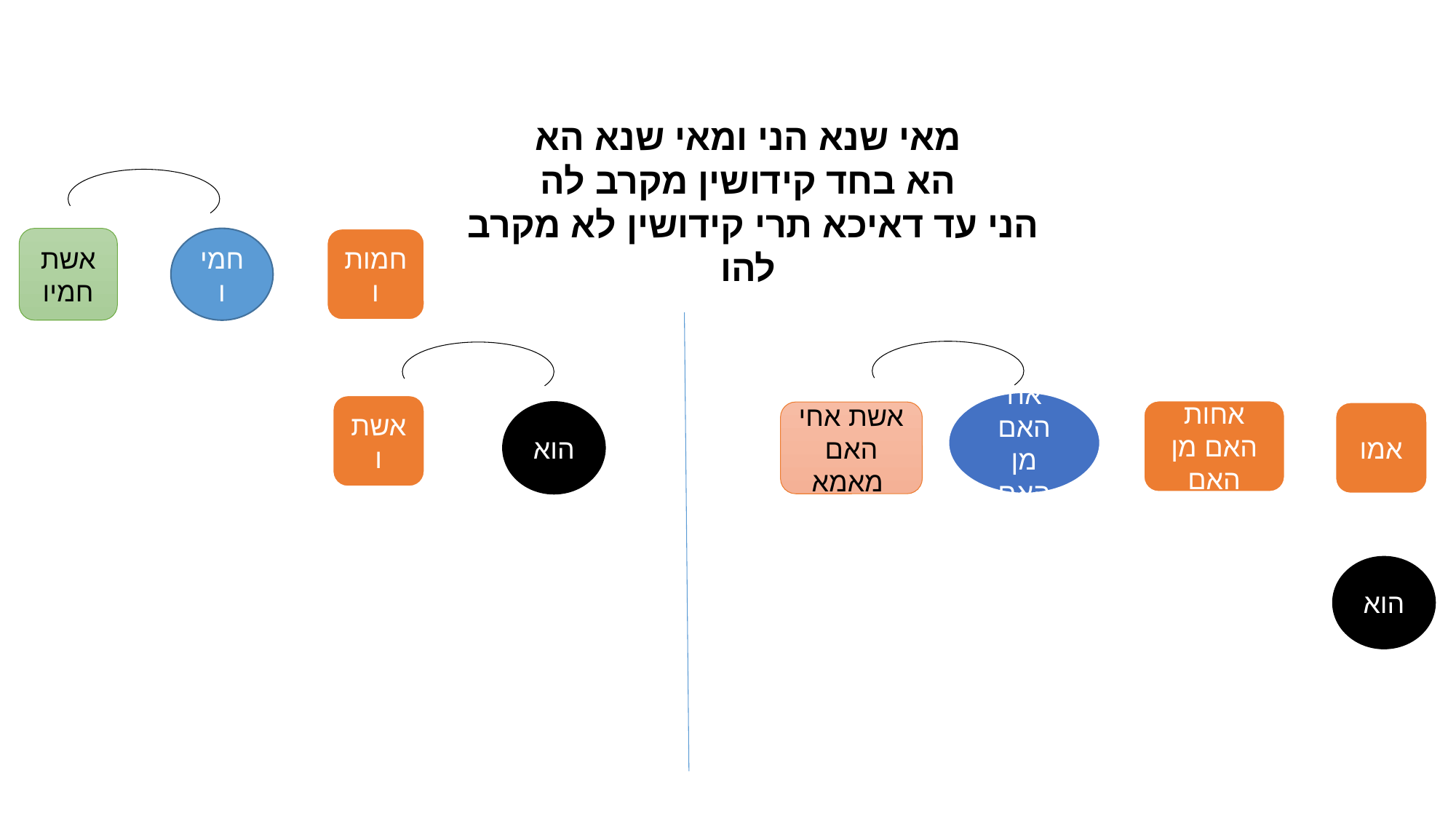

מאי שנא הני ומאי שנא הא
הא בחד קידושין מקרב לה
הני עד דאיכא תרי קידושין לא מקרב להו

אשת חמיו
חמיו
חמותו

אח האם מן האם
אשתו
אחות האם מן האם
הוא
אשת אחי האם מאמא
אמו
הוא